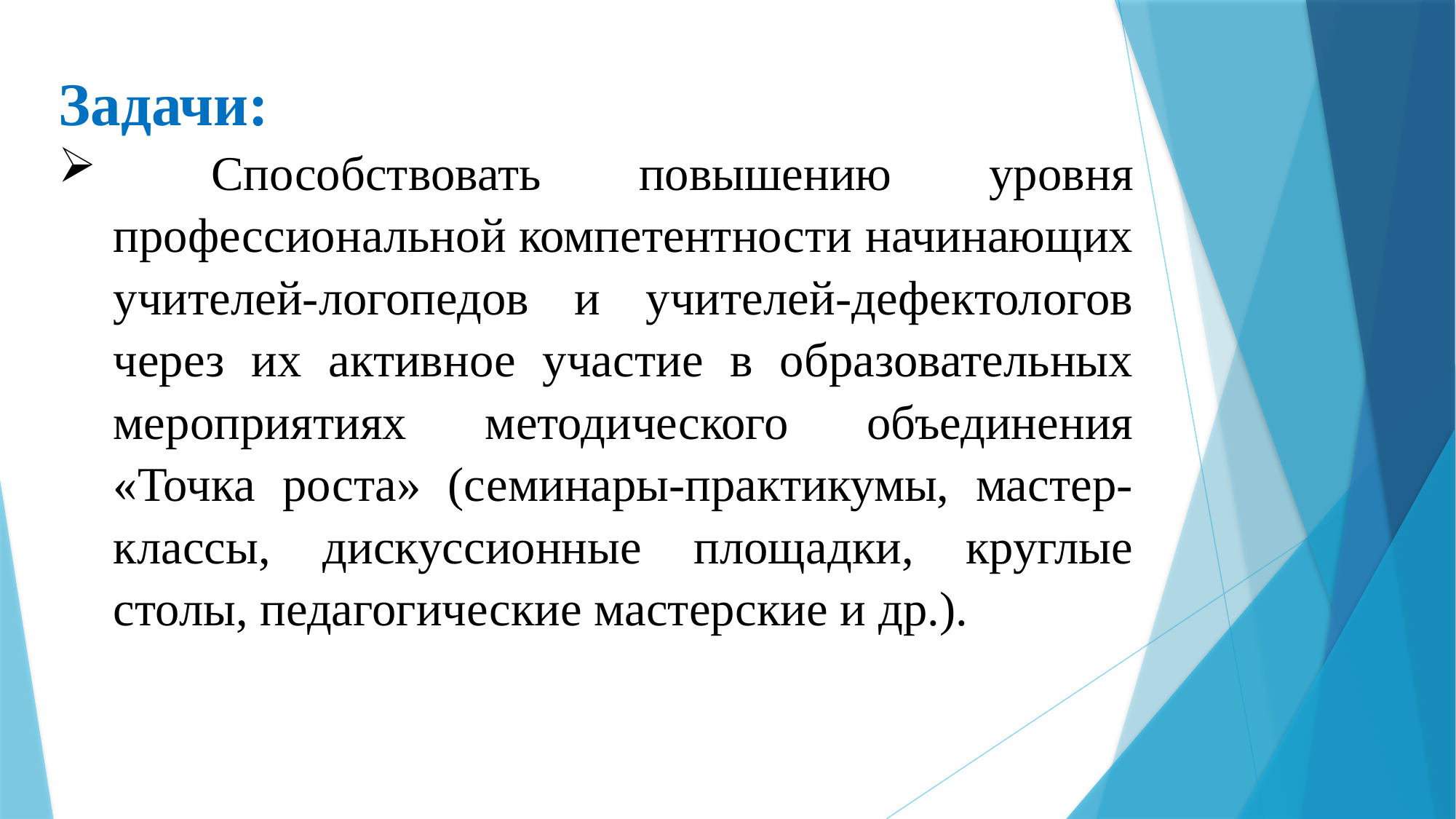

Задачи:
 Способствовать повышению уровня профессиональной компетентности начинающих учителей-логопедов и учителей-дефектологов через их активное участие в образовательных мероприятиях методического объединения «Точка роста» (семинары-практикумы, мастер-классы, дискуссионные площадки, круглые столы, педагогические мастерские и др.).